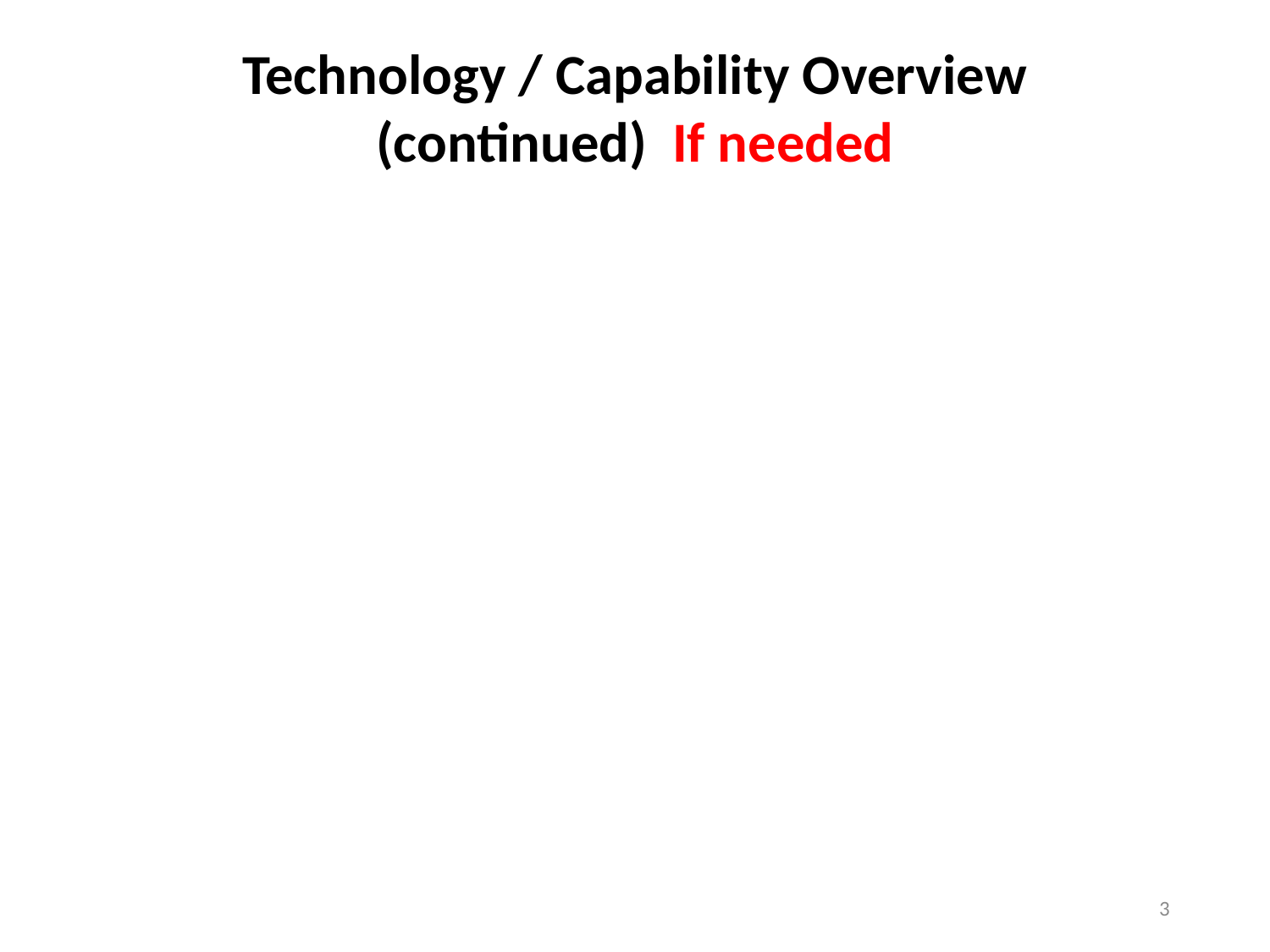

Technology / Capability Overview (continued)  If needed
3